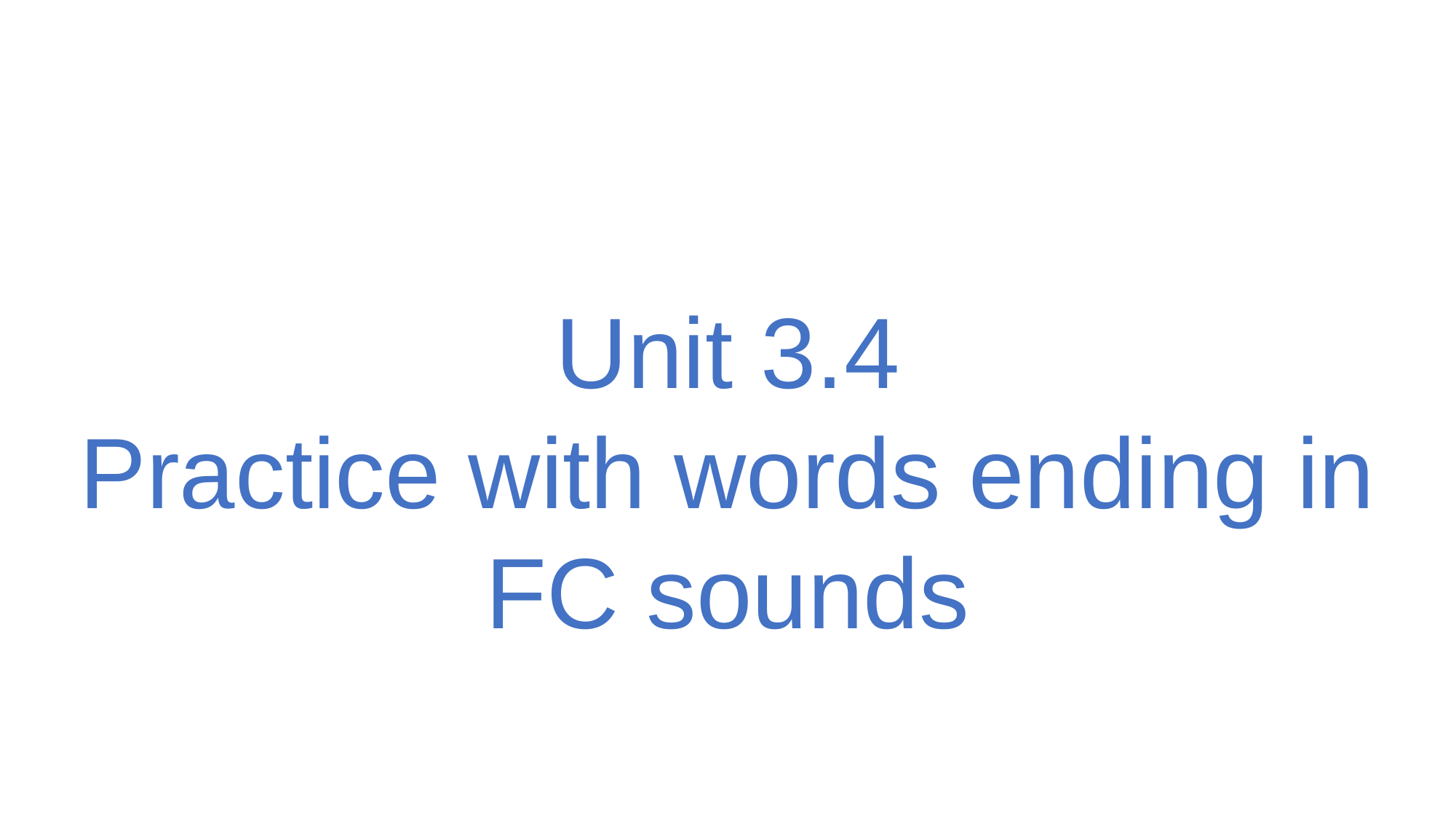

Unit 3.4
Practice with words ending in FC sounds